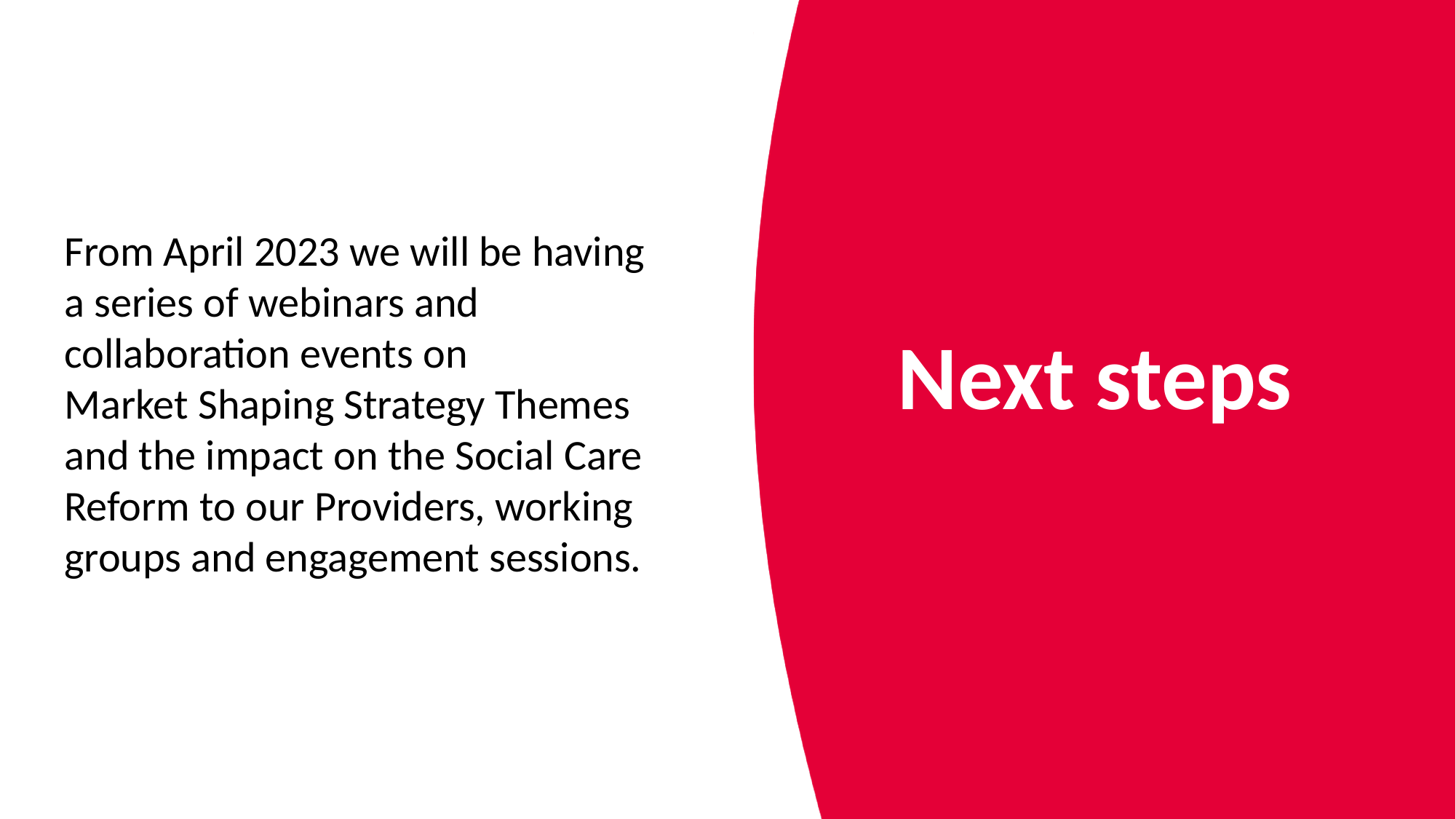

From April 2023 we will be having a series of webinars and collaboration events on Market Shaping Strategy Themes and the impact on the Social Care Reform to our Providers, working groups and engagement sessions.
Next steps